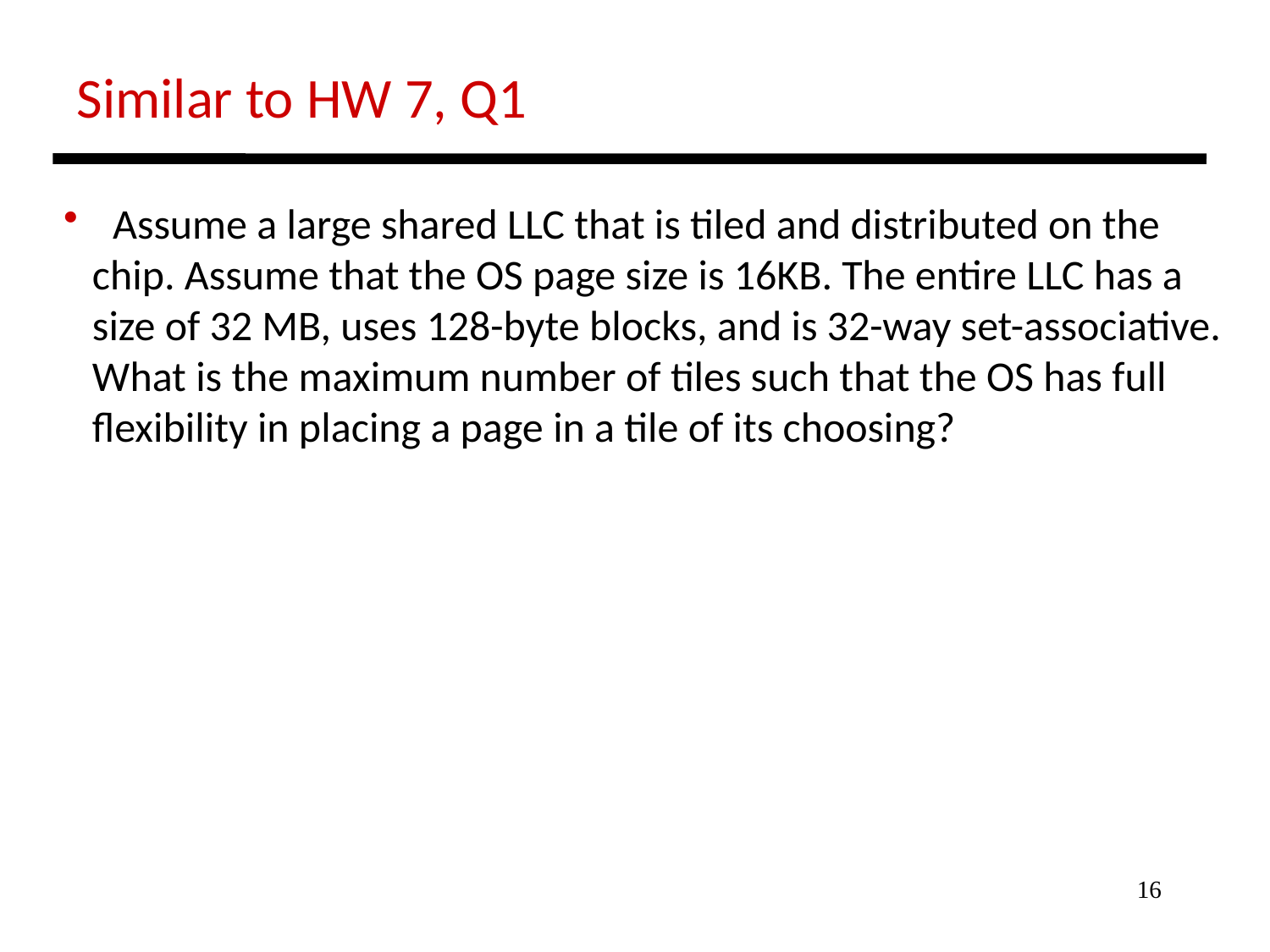

Similar to HW 7, Q1

  Assume a large shared LLC that is tiled and distributed on the
   chip. Assume that the OS page size is 16KB. The entire LLC has a
   size of 32 MB, uses 128-byte blocks, and is 32-way set-associative.
   What is the maximum number of tiles such that the OS has full
   flexibility in placing a page in a tile of its choosing?
16